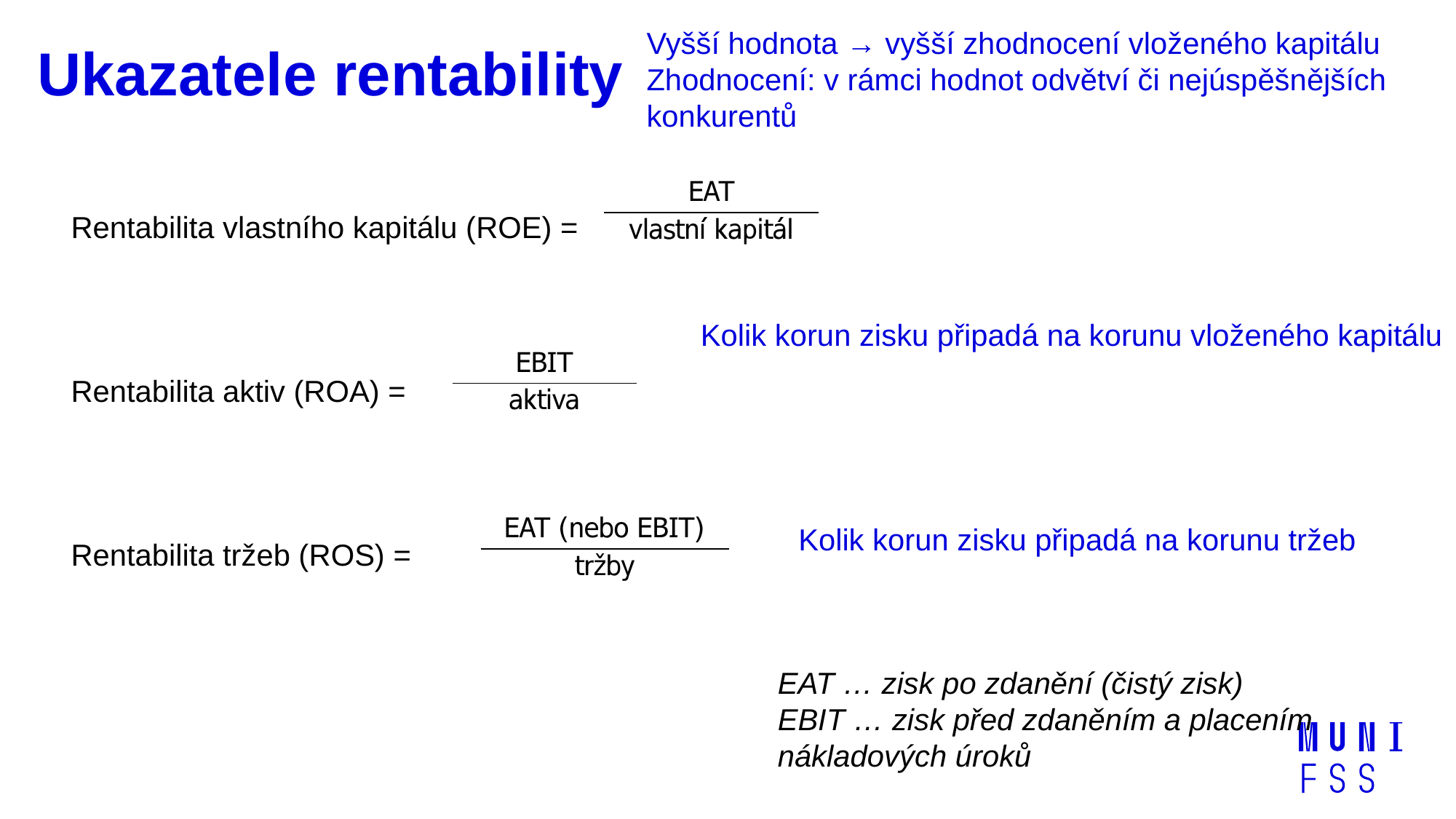

Vyšší hodnota → vyšší zhodnocení vloženého kapitálu
Zhodnocení: v rámci hodnot odvětví či nejúspěšnějších konkurentů

# Ukazatele rentability

Rentabilita vlastního kapitálu (ROE) =

Rentabilita aktiv (ROA) =

Rentabilita tržeb (ROS) =

| EAT |
| --- |
| vlastní kapitál |
Kolik korun zisku připadá na korunu vloženého kapitálu

| EBIT |
| --- |
| aktiva |

| EAT (nebo EBIT) |
| --- |
| tržby |
Kolik korun zisku připadá na korunu tržeb

EAT … zisk po zdanění (čistý zisk)
EBIT … zisk před zdaněním a placením nákladových úroků